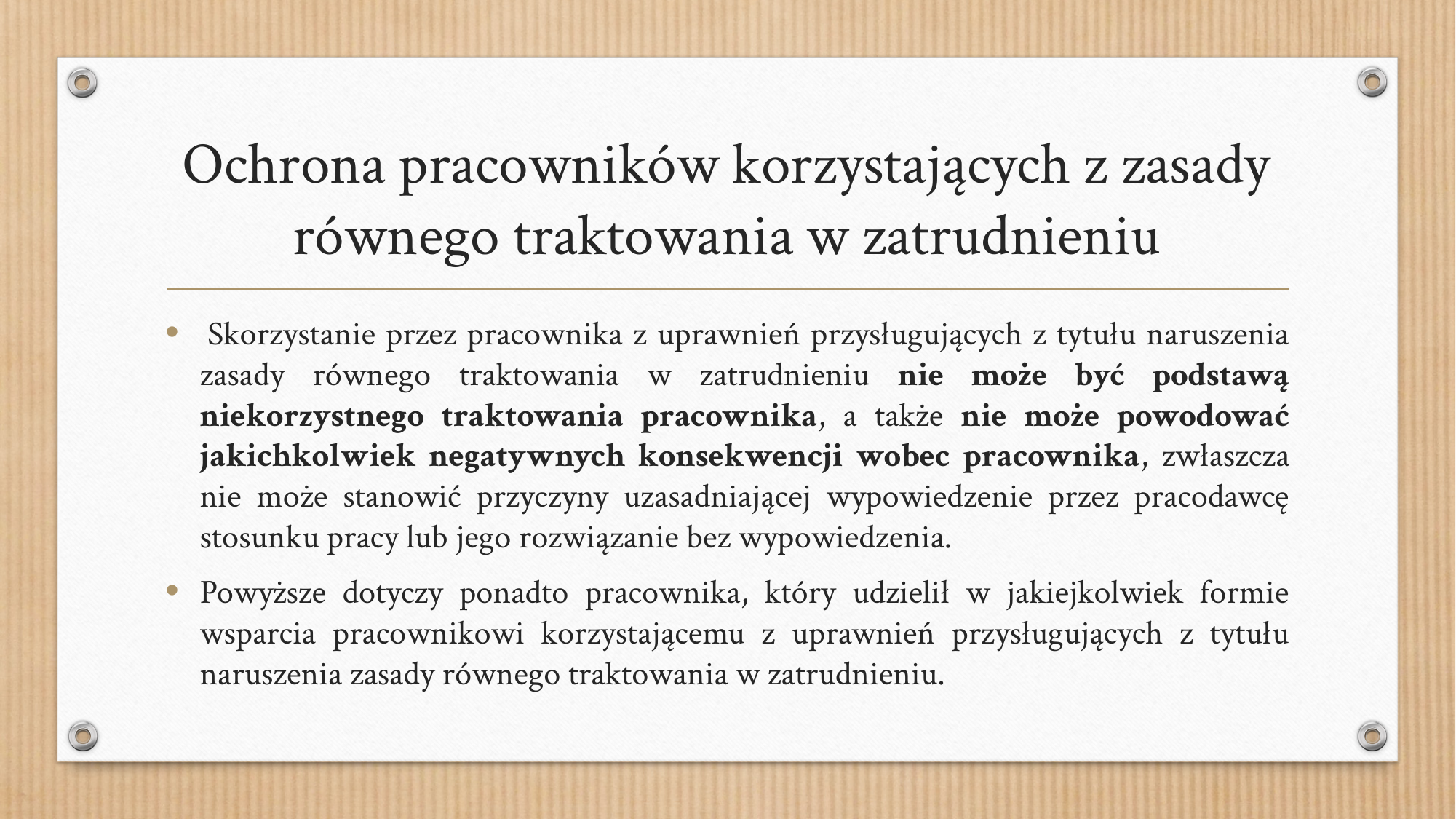

# Ochrona pracowników korzystających z zasady równego traktowania w zatrudnieniu
 Skorzystanie przez pracownika z uprawnień przysługujących z tytułu naruszenia zasady równego traktowania w zatrudnieniu nie może być podstawą niekorzystnego traktowania pracownika, a także nie może powodować jakichkolwiek negatywnych konsekwencji wobec pracownika, zwłaszcza nie może stanowić przyczyny uzasadniającej wypowiedzenie przez pracodawcę stosunku pracy lub jego rozwiązanie bez wypowiedzenia.
Powyższe dotyczy ponadto pracownika, który udzielił w jakiejkolwiek formie wsparcia pracownikowi korzystającemu z uprawnień przysługujących z tytułu naruszenia zasady równego traktowania w zatrudnieniu.